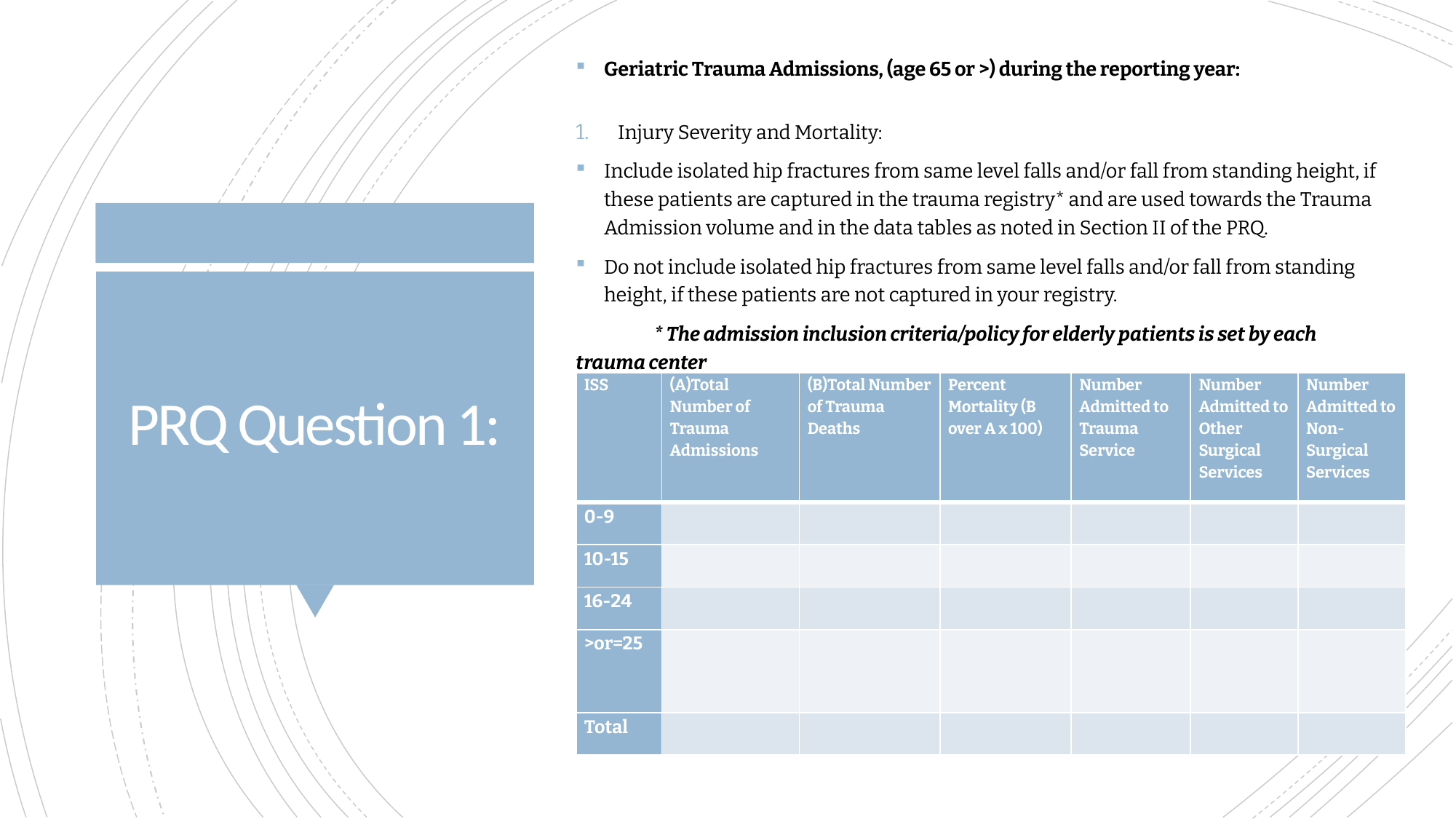

Geriatric Trauma Admissions, (age 65 or >) during the reporting year:
Injury Severity and Mortality:
Include isolated hip fractures from same level falls and/or fall from standing height, if these patients are captured in the trauma registry* and are used towards the Trauma Admission volume and in the data tables as noted in Section II of the PRQ.
Do not include isolated hip fractures from same level falls and/or fall from standing height, if these patients are not captured in your registry.
	* The admission inclusion criteria/policy for elderly patients is set by each 	trauma center
# PRQ Question 1:
| ISS | (A)Total Number of Trauma Admissions | (B)Total Number of Trauma Deaths | Percent Mortality (B over A x 100) | Number Admitted to Trauma Service | Number Admitted to Other Surgical Services | Number Admitted to Non-Surgical Services |
| --- | --- | --- | --- | --- | --- | --- |
| 0-9 |  |  |  |  |  |  |
| 10-15 |  |  |  |  |  |  |
| 16-24 |  |  |  |  |  |  |
| >or=25 |  |  |  |  |  |  |
| Total |  |  |  |  |  |  |